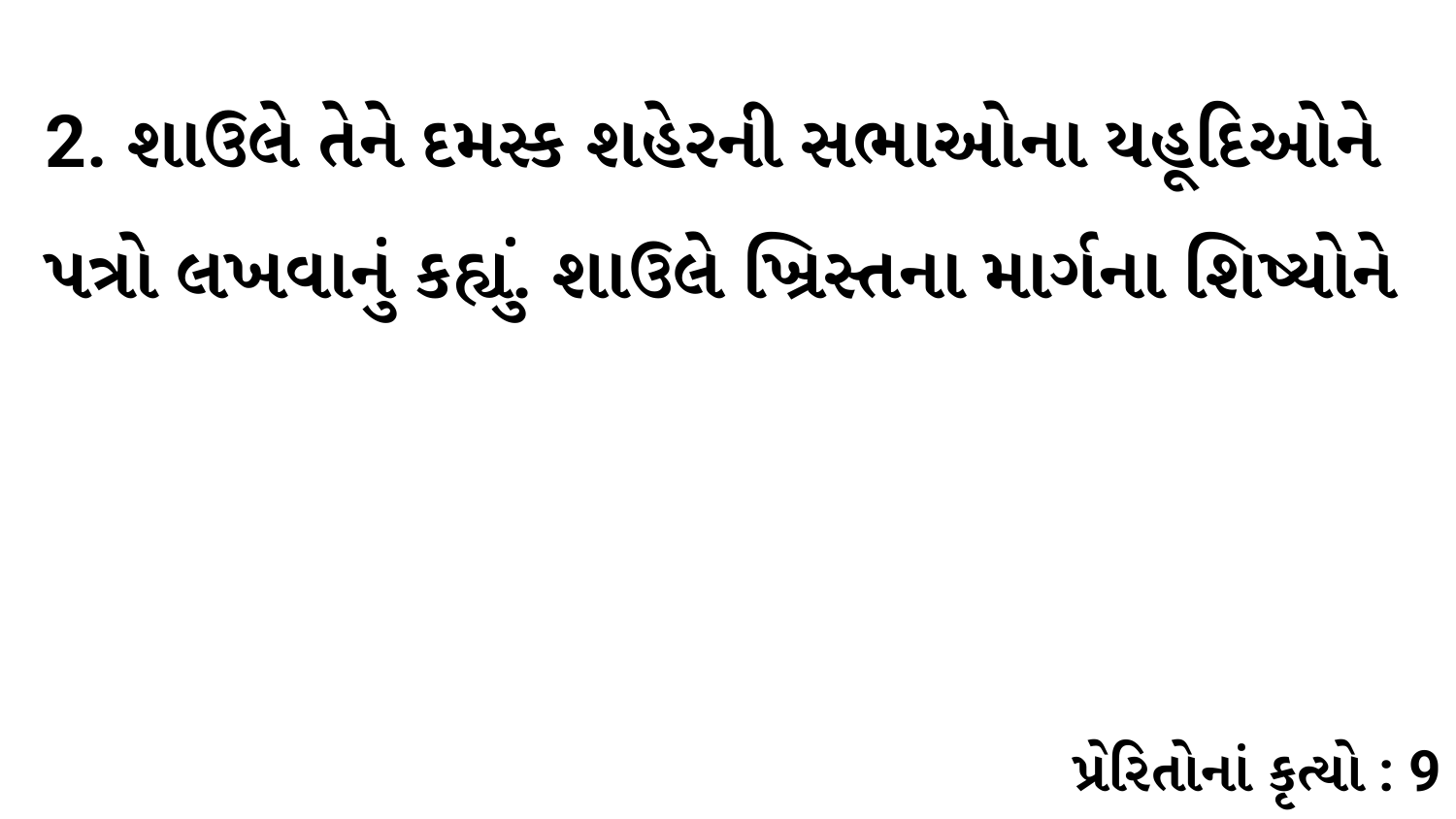

2. શાઉલે તેને દમસ્ક શહેરની સભાઓના યહૂદિઓને પત્રો લખવાનું કહ્યું. શાઉલે ખ્રિસ્તના માર્ગના શિષ્યોને
પ્રેરિતોનાં કૃત્યો : 9